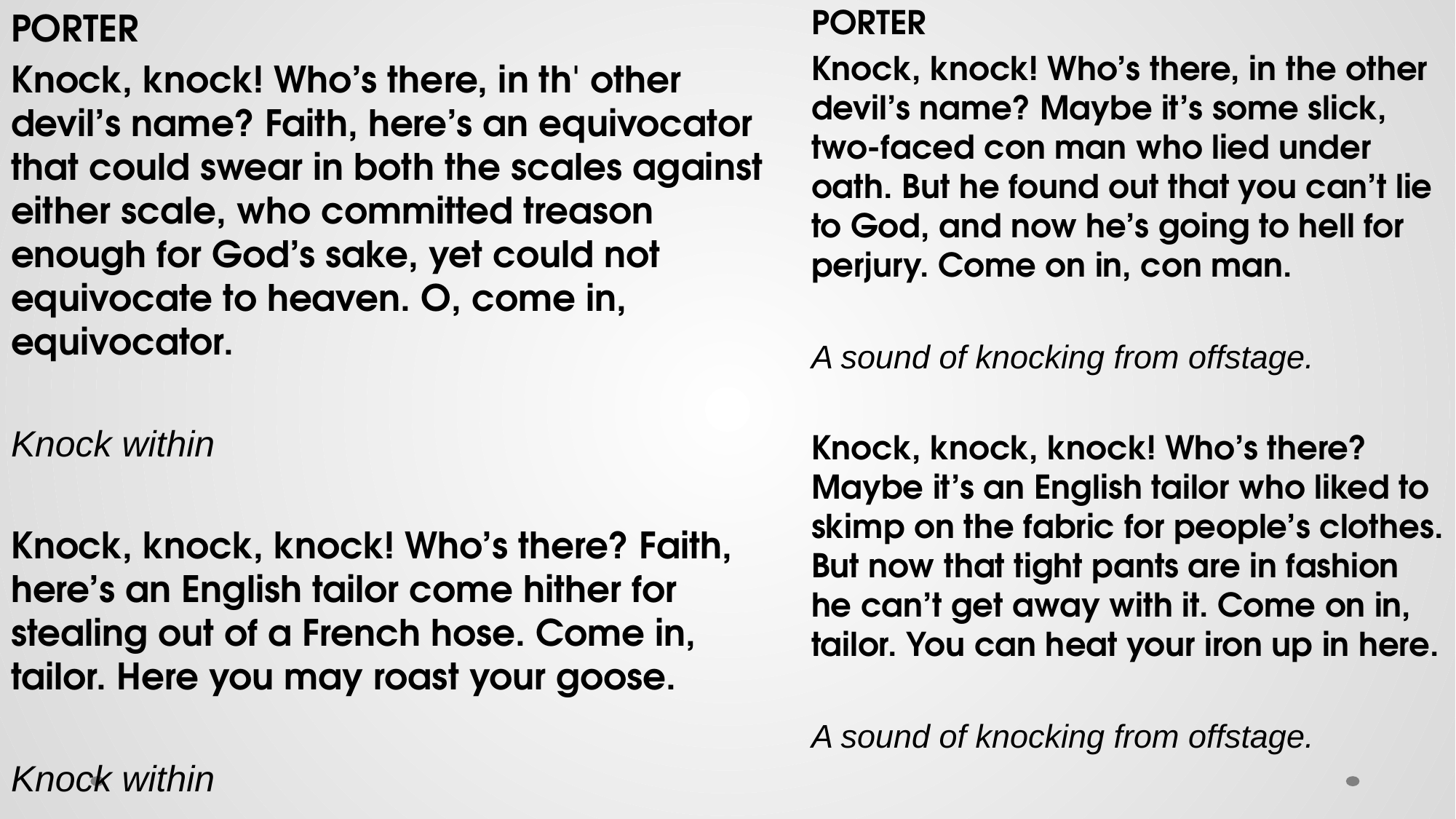

PORTER
Knock, knock! Who’s there, in th' other devil’s name? Faith, here’s an equivocator that could swear in both the scales against either scale, who committed treason enough for God’s sake, yet could not equivocate to heaven. O, come in, equivocator.

Knock within

Knock, knock, knock! Who’s there? Faith, here’s an English tailor come hither for stealing out of a French hose. Come in, tailor. Here you may roast your goose.

Knock within

PORTER
Knock, knock! Who’s there, in the other devil’s name? Maybe it’s some slick, two-faced con man who lied under oath. But he found out that you can’t lie to God, and now he’s going to hell for perjury. Come on in, con man.

A sound of knocking from offstage.

Knock, knock, knock! Who’s there? Maybe it’s an English tailor who liked to skimp on the fabric for people’s clothes. But now that tight pants are in fashion he can’t get away with it. Come on in, tailor. You can heat your iron up in here.

A sound of knocking from offstage.